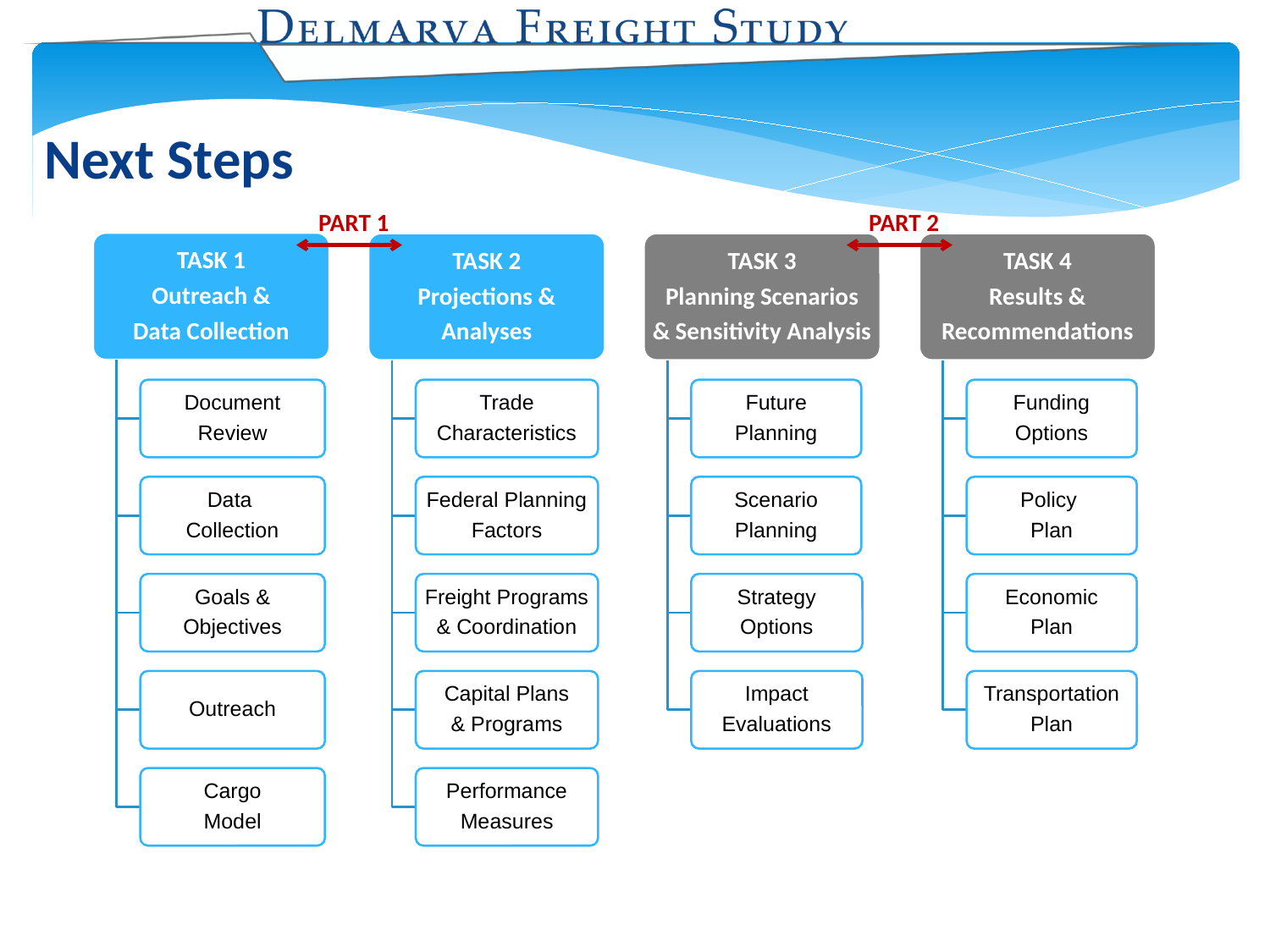

Next Steps
PART 1
PART 2
TASK 1
Outreach &
Data Collection
Document
Review
Data
Collection
Goals &
Objectives
Outreach
Cargo
Model
TASK 2
Projections &
Analyses
Trade
Characteristics
Federal Planning
Factors
Freight Programs
& Coordination
Capital Plans
& Programs
Performance
Measures
TASK 3
Planning Scenarios
& Sensitivity Analysis
Future
Planning
Scenario
Planning
Strategy
Options
Impact
Evaluations
TASK 4
Results &
Recommendations
Funding
Options
Policy
Plan
Economic
Plan
Transportation
Plan